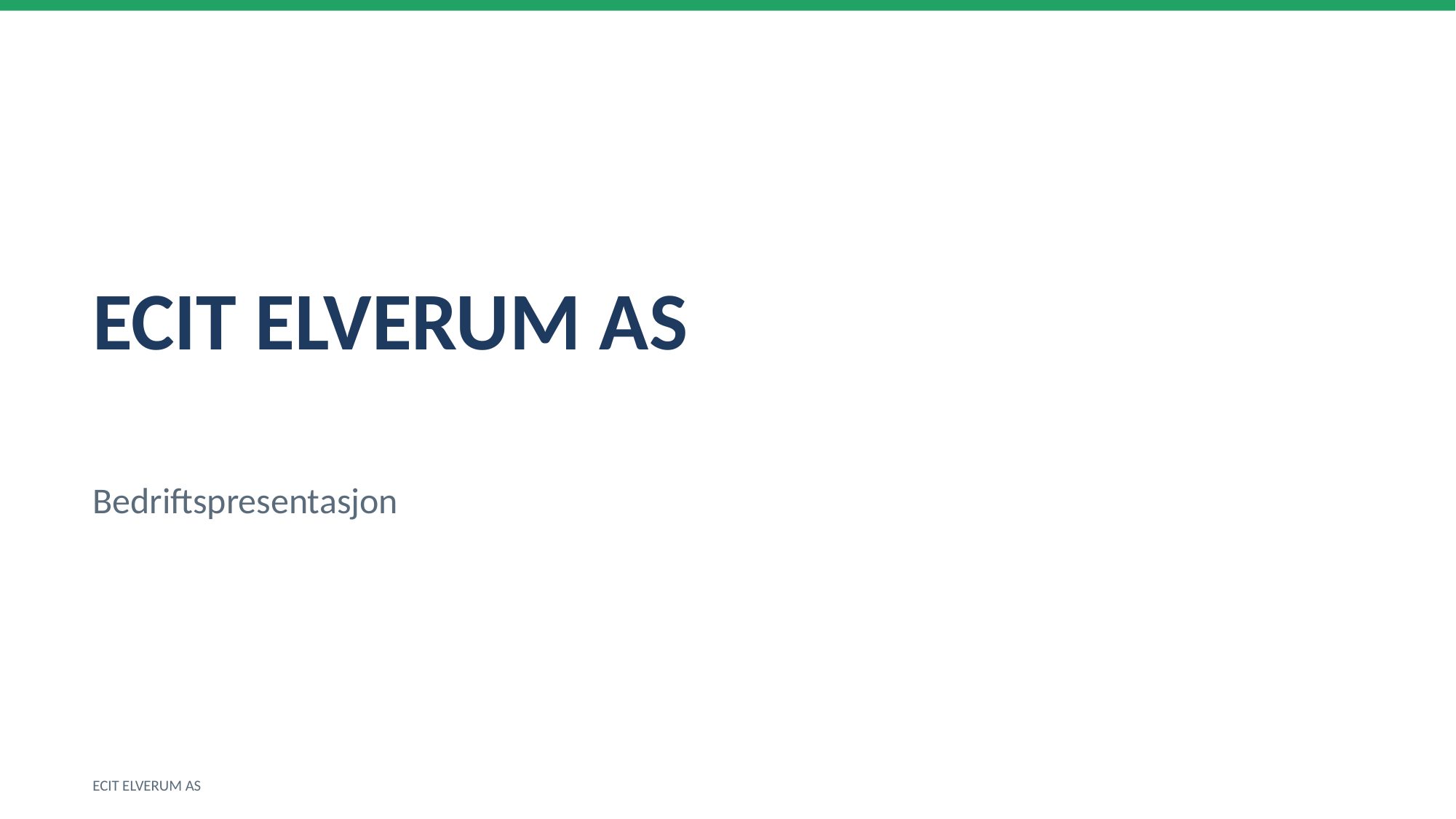

ECIT ELVERUM AS
Bedriftspresentasjon
ECIT ELVERUM AS